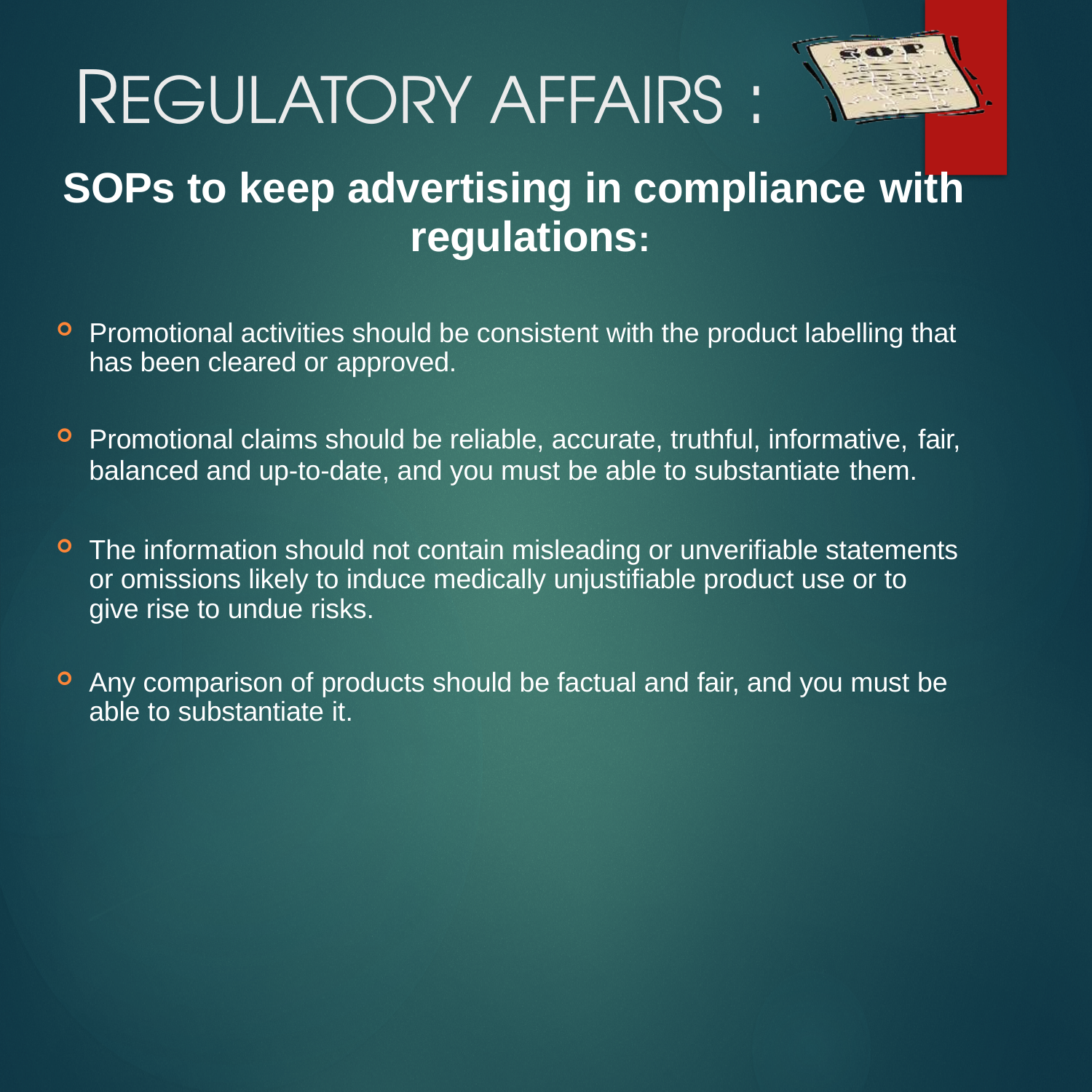

# REGULATORY AFFAIRS :
SOPs to keep advertising in compliance with
regulations:
Promotional activities should be consistent with the product labelling that  has been cleared or approved.

Promotional claims should be reliable, accurate, truthful, informative, fair,
balanced and up-to-date, and you must be able to substantiate them.

The information should not contain misleading or unverifiable statements  or omissions likely to induce medically unjustifiable product use or to  give rise to undue risks.
Any comparison of products should be factual and fair, and you must be  able to substantiate it.